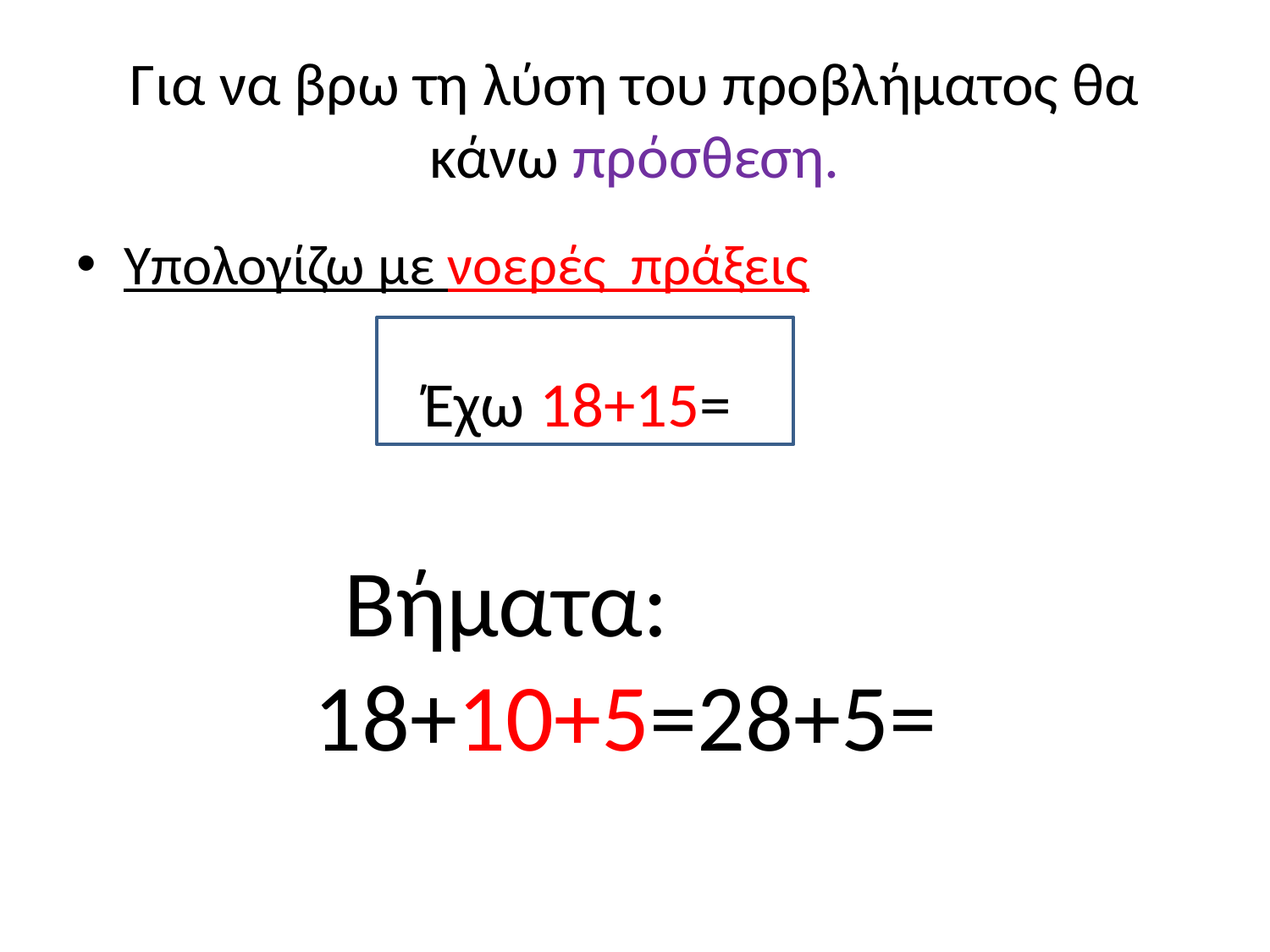

# Για να βρω τη λύση του προβλήματος θα κάνω πρόσθεση.
Υπολογίζω με νοερές  πράξεις

 Έχω 18+15=
Βήματα:            18+10+5=28+5=